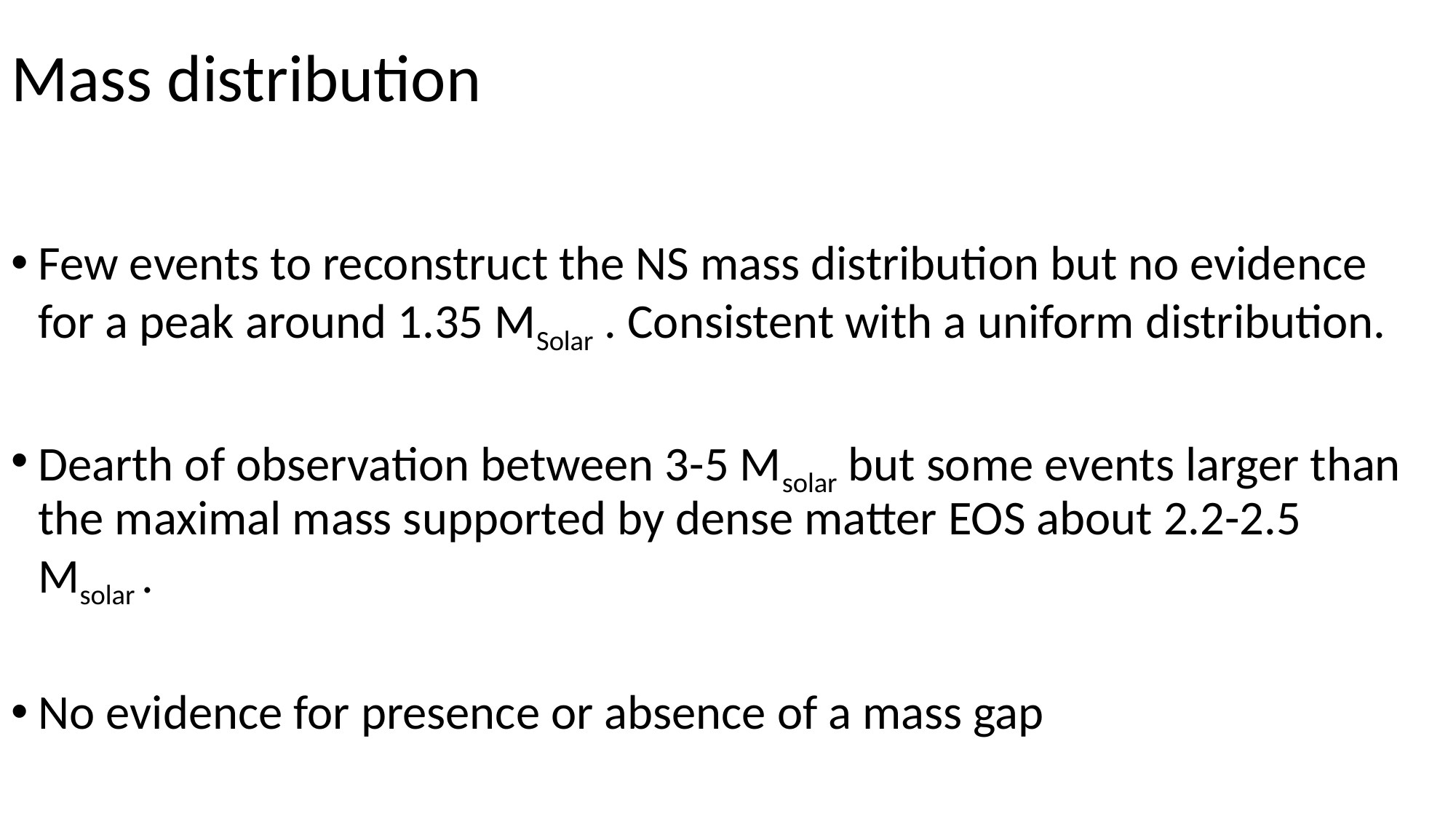

# Mass distribution

Few events to reconstruct the NS mass distribution but no evidence for a peak around 1.35 MSolar . Consistent with a uniform distribution.

Dearth of observation between 3-5 Msolar but some events larger than the maximal mass supported by dense matter EOS about 2.2-2.5 Msolar .

No evidence for presence or absence of a mass gap